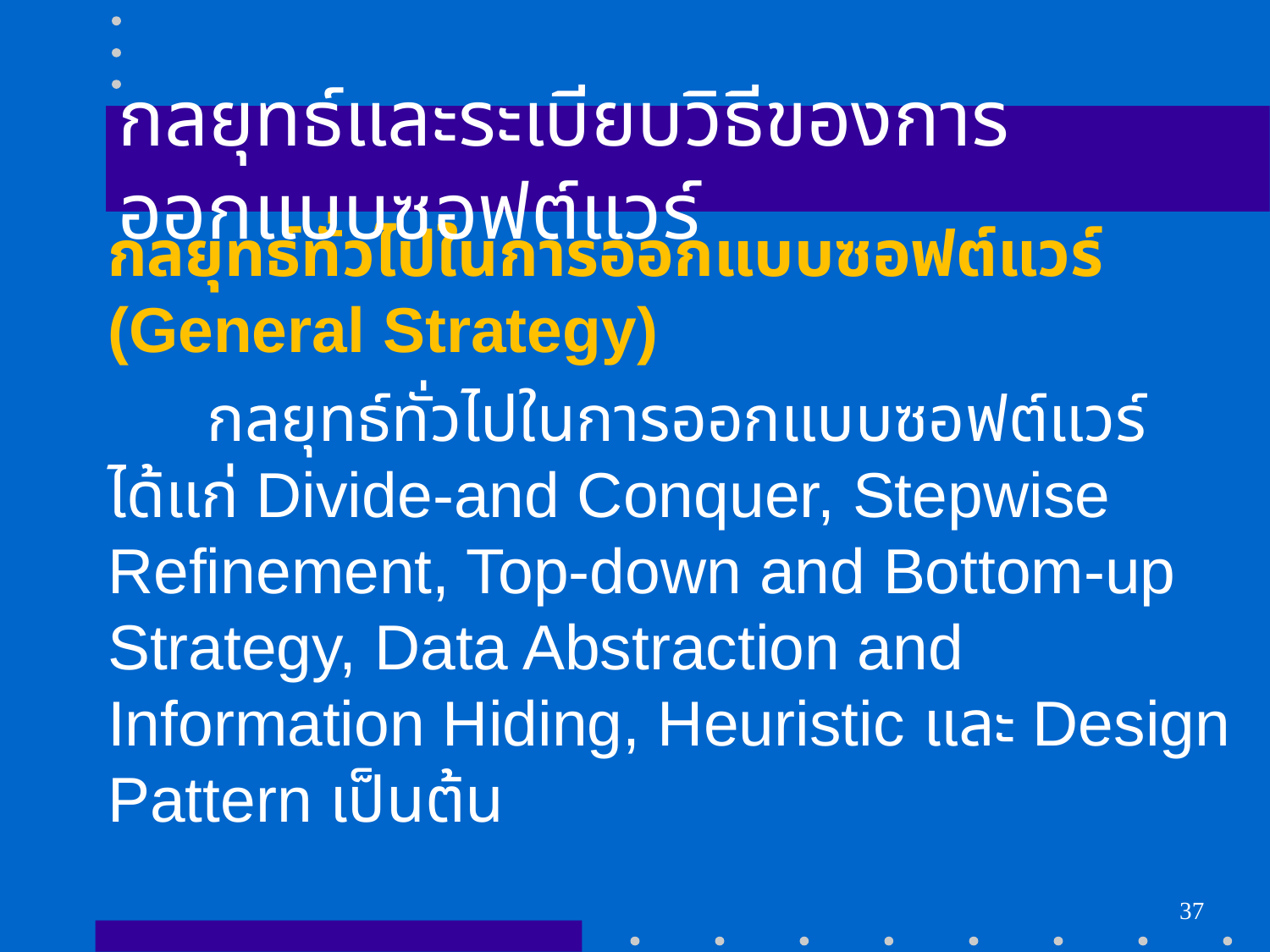

# กลยุทธ์และระเบียบวิธีของการออกแบบซอฟต์แวร์
กลยุทธ์ทั่วไปในการออกแบบซอฟต์แวร์ (General Strategy)
      กลยุทธ์ทั่วไปในการออกแบบซอฟต์แวร์ได้แก่ Divide-and Conquer, Stepwise Refinement, Top-down and Bottom-up Strategy, Data Abstraction and Information Hiding, Heuristic และ Design Pattern เป็นต้น